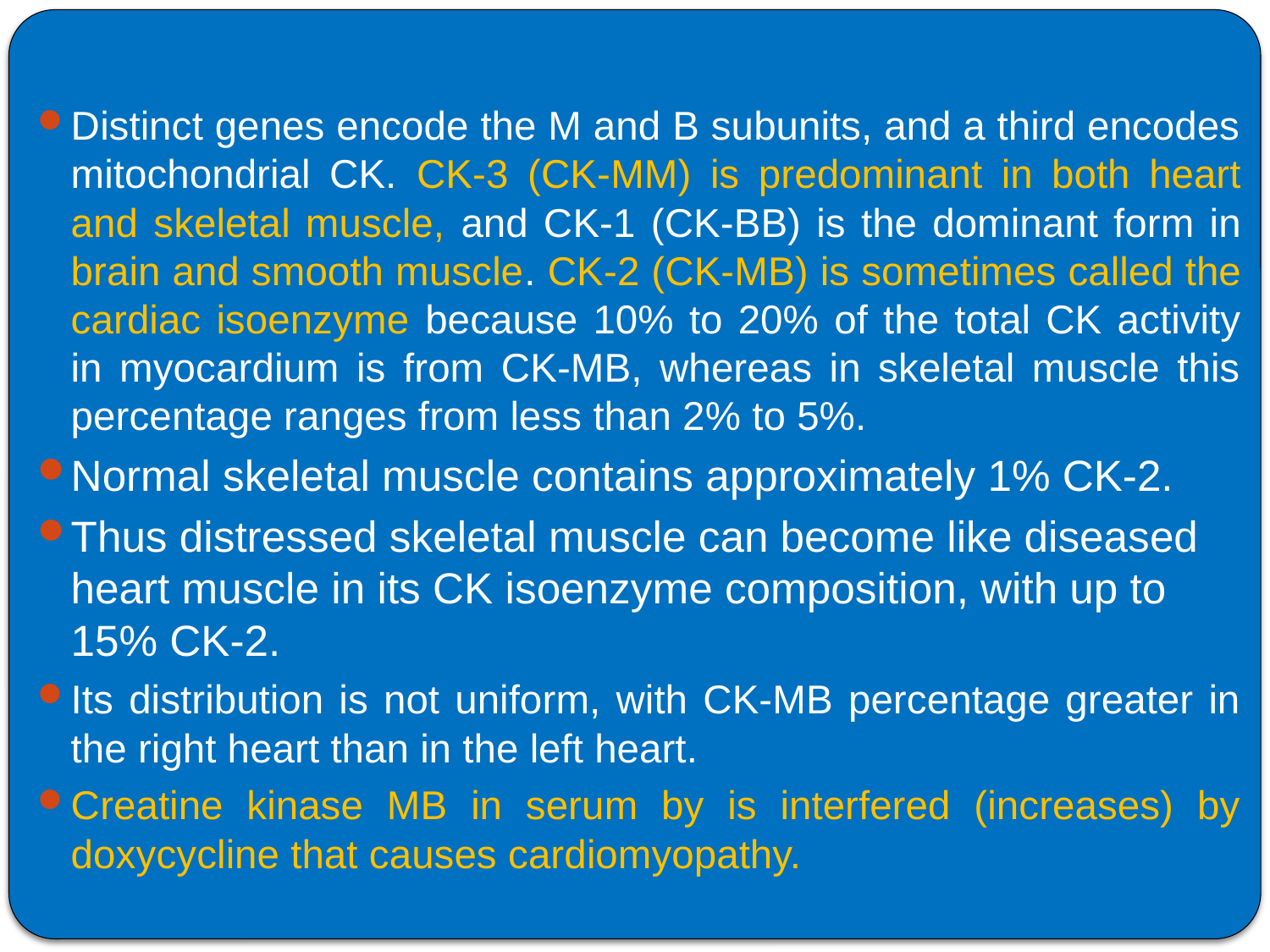

Distinct genes encode the M and B subunits, and a third encodes mitochondrial CK. CK-3 (CK-MM) is predominant in both heart and skeletal muscle, and CK-1 (CK-BB) is the dominant form in brain and smooth muscle. CK-2 (CK-MB) is sometimes called the cardiac isoenzyme because 10% to 20% of the total CK activity in myocardium is from CK-MB, whereas in skeletal muscle this percentage ranges from less than 2% to 5%.
Normal skeletal muscle contains approximately 1% CK-2.
Thus distressed skeletal muscle can become like diseased heart muscle in its CK isoenzyme composition, with up to 15% CK-2.
Its distribution is not uniform, with CK-MB percentage greater in the right heart than in the left heart.
Creatine kinase MB in serum by is interfered (increases) by doxycycline that causes cardiomyopathy.